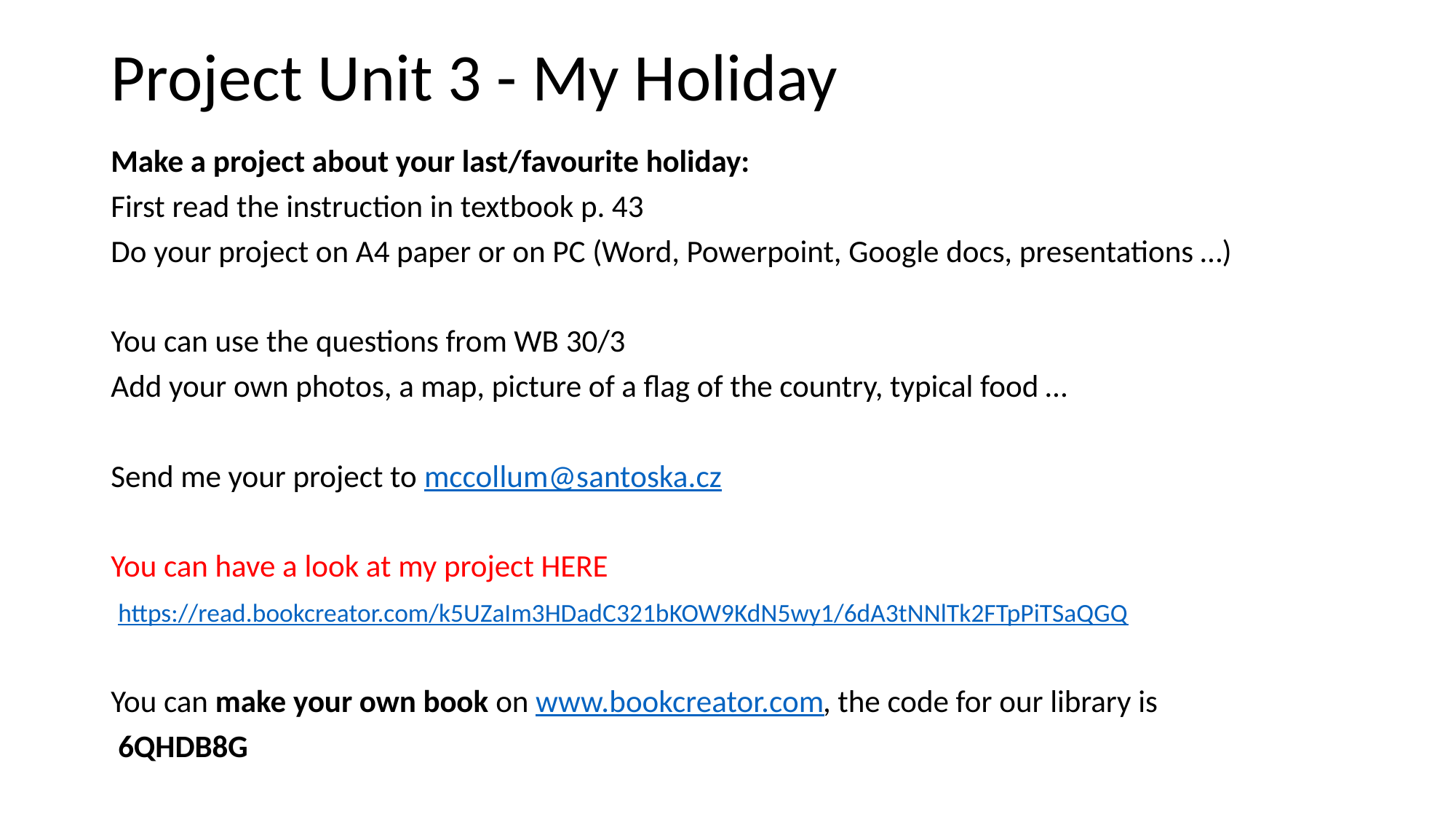

# Project Unit 3 - My Holiday
Make a project about your last/favourite holiday:
First read the instruction in textbook p. 43
Do your project on A4 paper or on PC (Word, Powerpoint, Google docs, presentations …)

You can use the questions from WB 30/3
Add your own photos, a map, picture of a flag of the country, typical food …

Send me your project to mccollum@santoska.cz

You can have a look at my project HERE
 https://read.bookcreator.com/k5UZaIm3HDadC321bKOW9KdN5wy1/6dA3tNNlTk2FTpPiTSaQGQ

You can make your own book on www.bookcreator.com, the code for our library is
 6QHDB8G